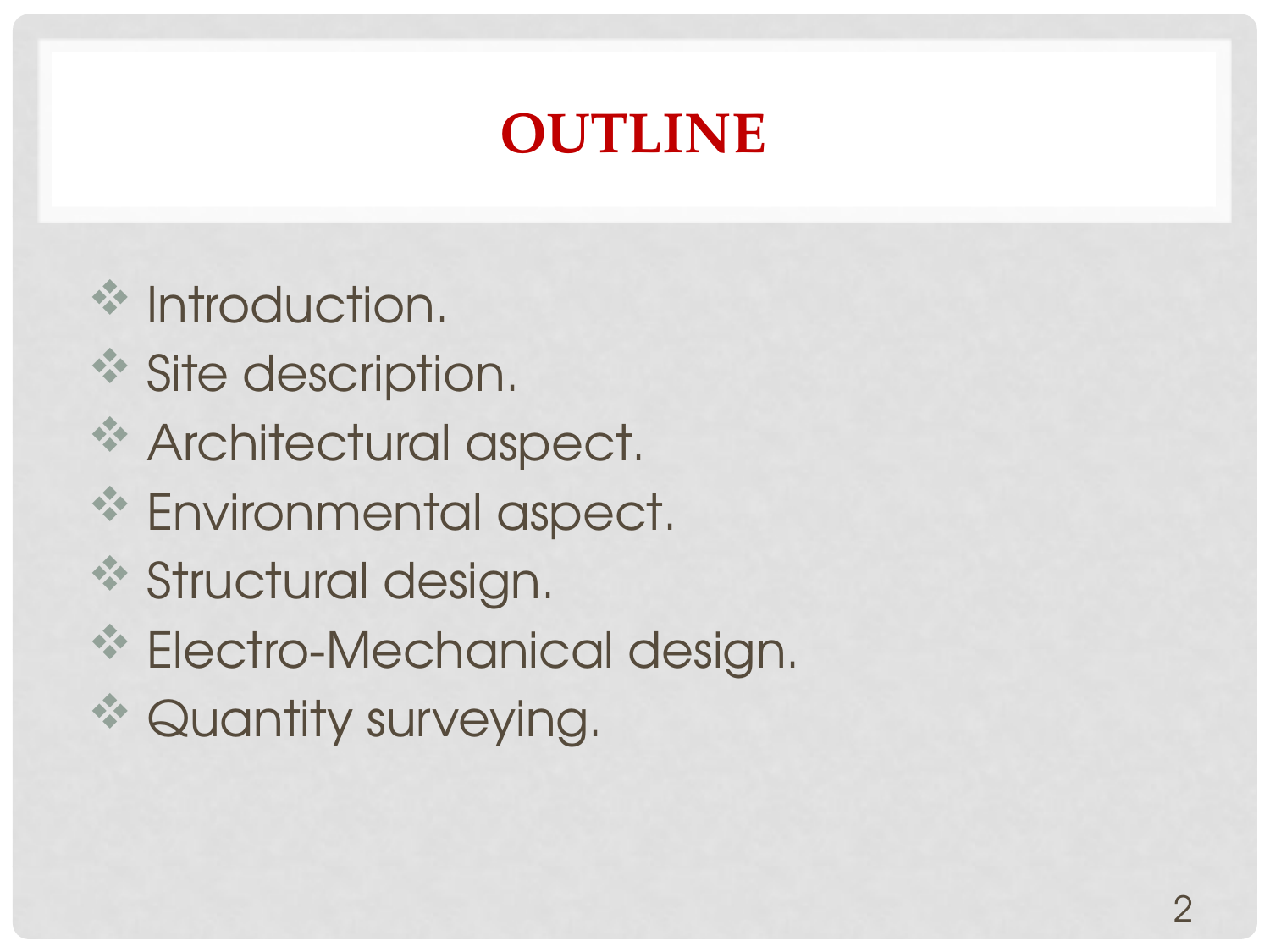

# Outline
 Introduction.
 Site description.
 Architectural aspect.
 Environmental aspect.
 Structural design.
 Electro-Mechanical design.
 Quantity surveying.
2